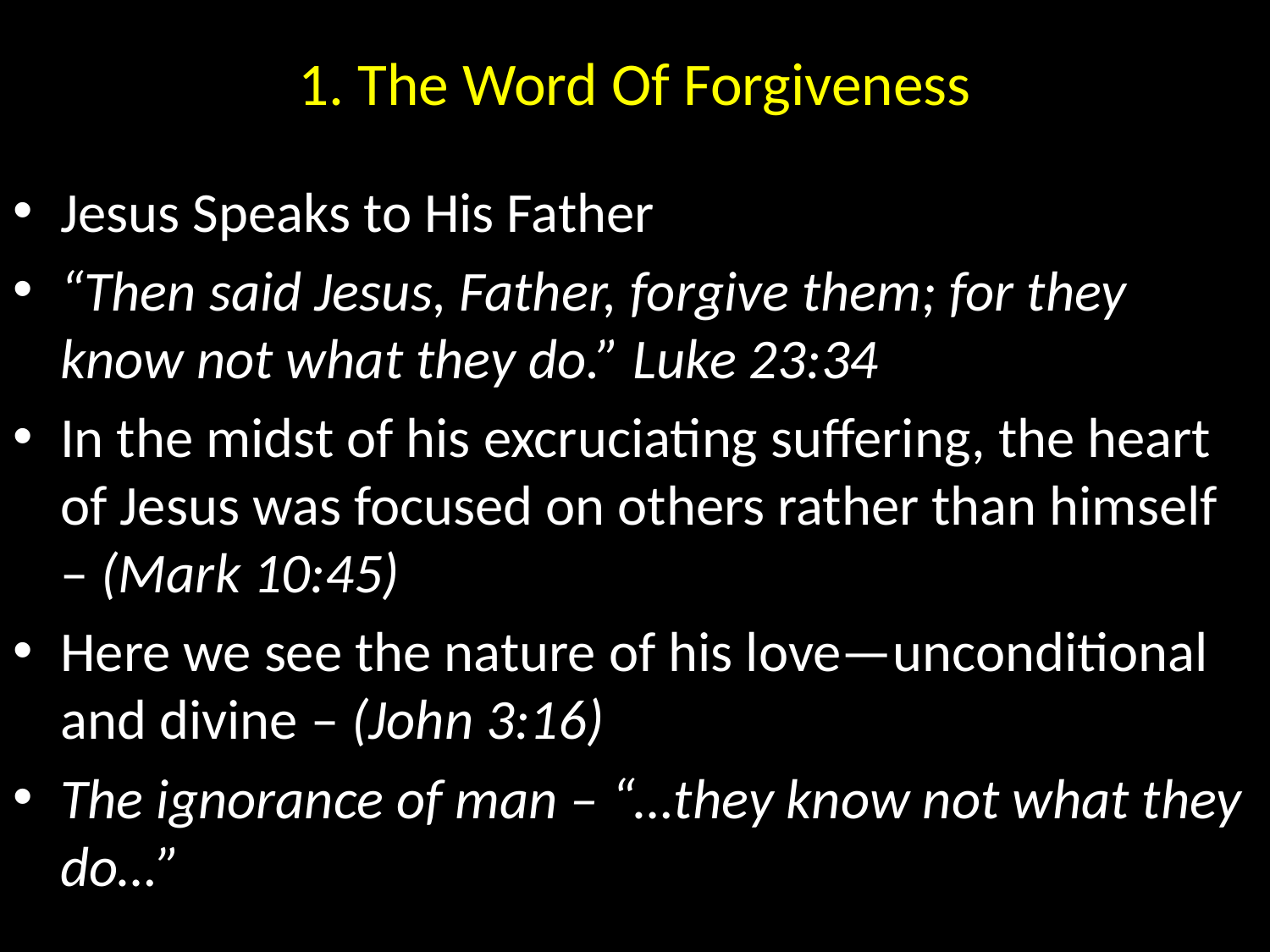

# 1. The Word Of Forgiveness
Jesus Speaks to His Father
“Then said Jesus, Father, forgive them; for they know not what they do.” Luke 23:34
In the midst of his excruciating suffering, the heart of Jesus was focused on others rather than himself – (Mark 10:45)
Here we see the nature of his love—unconditional and divine – (John 3:16)
The ignorance of man – “…they know not what they do…”